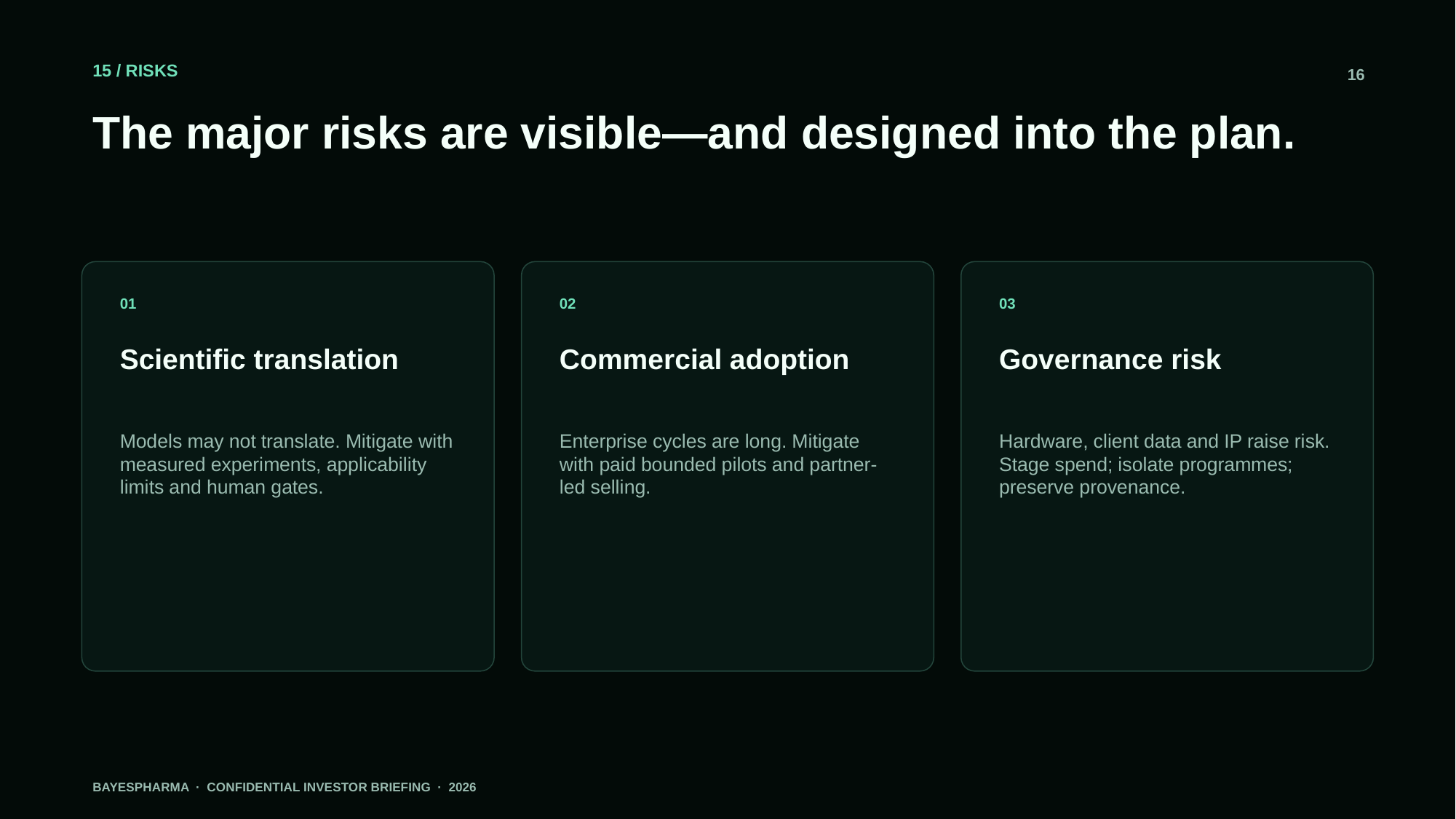

15 / RISKS
16
The major risks are visible—and designed into the plan.

01
02
03
Scientific translation
Commercial adoption
Governance risk
Models may not translate. Mitigate with measured experiments, applicability limits and human gates.
Enterprise cycles are long. Mitigate with paid bounded pilots and partner-led selling.
Hardware, client data and IP raise risk. Stage spend; isolate programmes; preserve provenance.
BAYESPHARMA  ·  CONFIDENTIAL INVESTOR BRIEFING  ·  2026